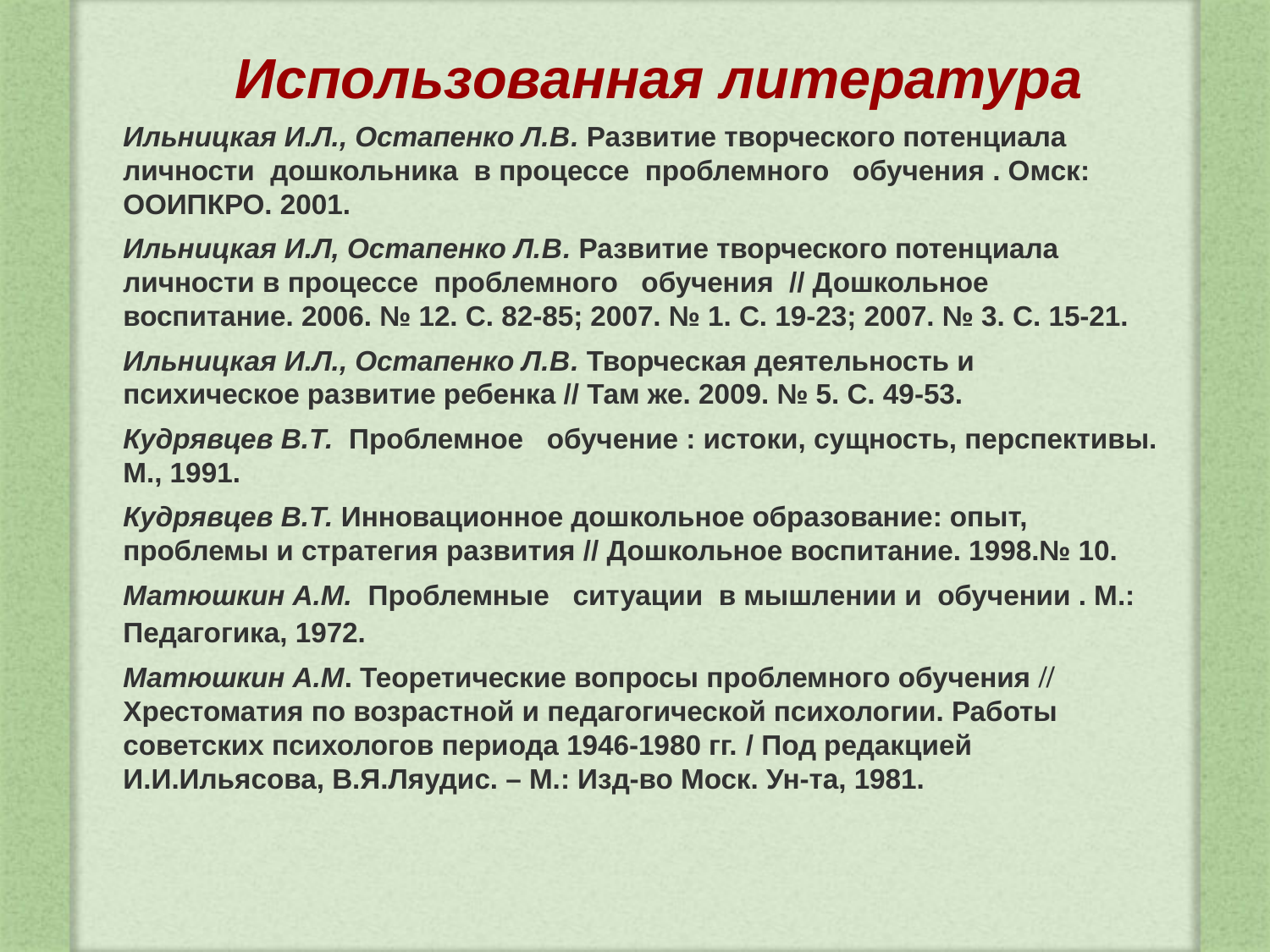

Использованная литература
Ильницкая И.Л., Остапенко Л.B. Развитие творческого потенциала личности  дошкольника  в процессе  проблемного   обучения . Омск: ООИПКРО. 2001.
Ильницкая И.Л, Остапенко Л.B. Развитие творческого потенциала личности в процессе  проблемного   обучения  // Дошкольное воспитание. 2006. № 12. С. 82-85; 2007. № 1. С. 19-23; 2007. № 3. С. 15-21.
Ильницкая И.Л., Остапенко Л.B. Творческая деятельность и психическое развитие ребенка // Там же. 2009. № 5. С. 49-53.
Кудрявцев В.Т.  Проблемное   обучение : истоки, сущность, перспективы. М., 1991.
Кудрявцев В.Т. Инновационное дошкольное образование: опыт, проблемы и стратегия развития // Дошкольное воспитание. 1998.№ 10.
Матюшкин А.М.  Проблемные   ситуации  в мышлении и  обучении . М.: Педагогика, 1972.
Матюшкин А.М. Теоретические вопросы проблемного обучения // Хрестоматия по возрастной и педагогической психологии. Работы советских психологов периода 1946-1980 гг. / Под редакцией И.И.Ильясова, В.Я.Ляудис. – М.: Изд-во Моск. Ун-та, 1981.